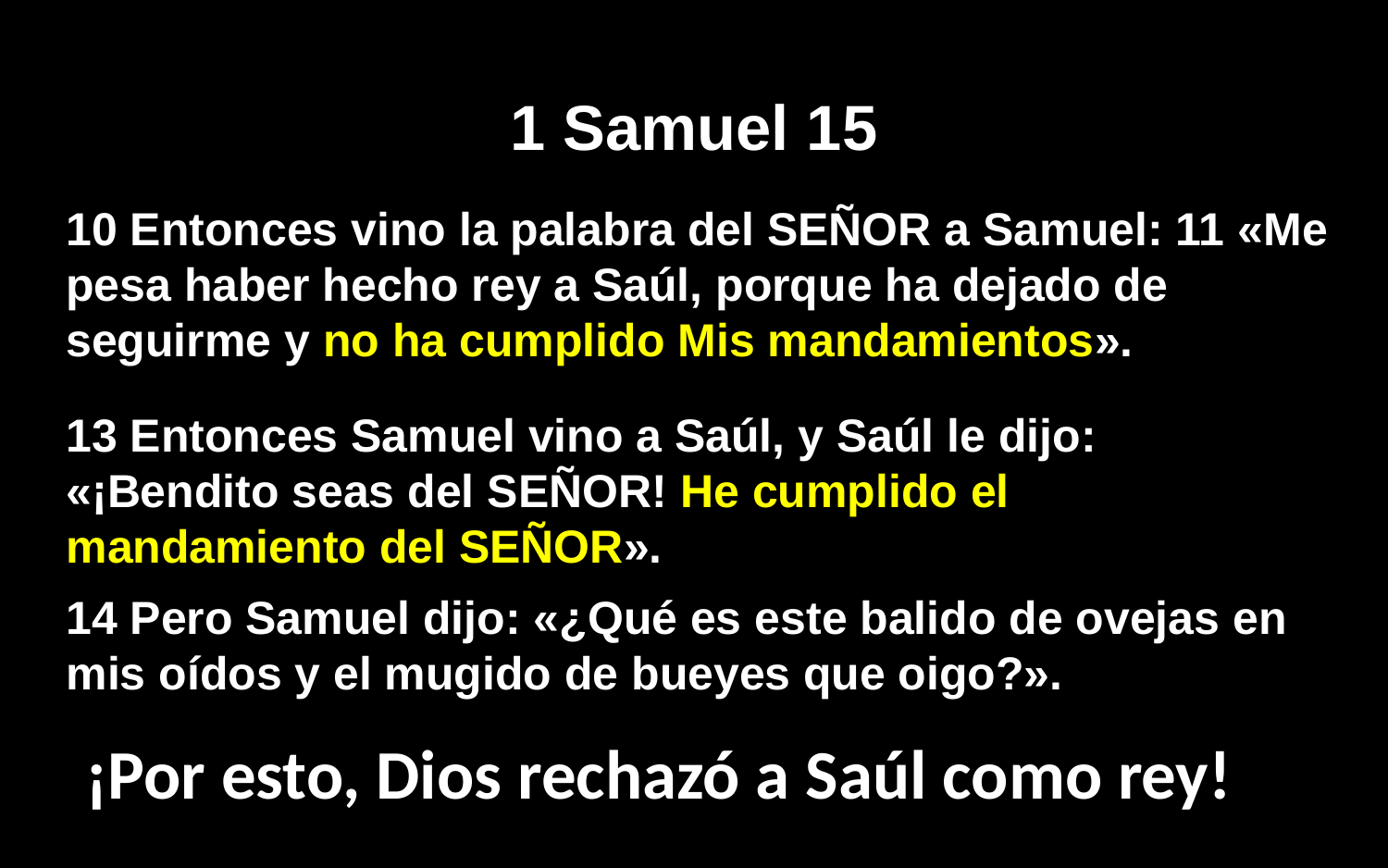

# 1 Samuel 15
10 Entonces vino la palabra del SEÑOR a Samuel: 11 «Me pesa haber hecho rey a Saúl, porque ha dejado de seguirme y no ha cumplido Mis mandamientos».
13 Entonces Samuel vino a Saúl, y Saúl le dijo: «¡Bendito seas del SEÑOR! He cumplido el mandamiento del SEÑOR».
14 Pero Samuel dijo: «¿Qué es este balido de ovejas en mis oídos y el mugido de bueyes que oigo?».
¡Por esto, Dios rechazó a Saúl como rey!